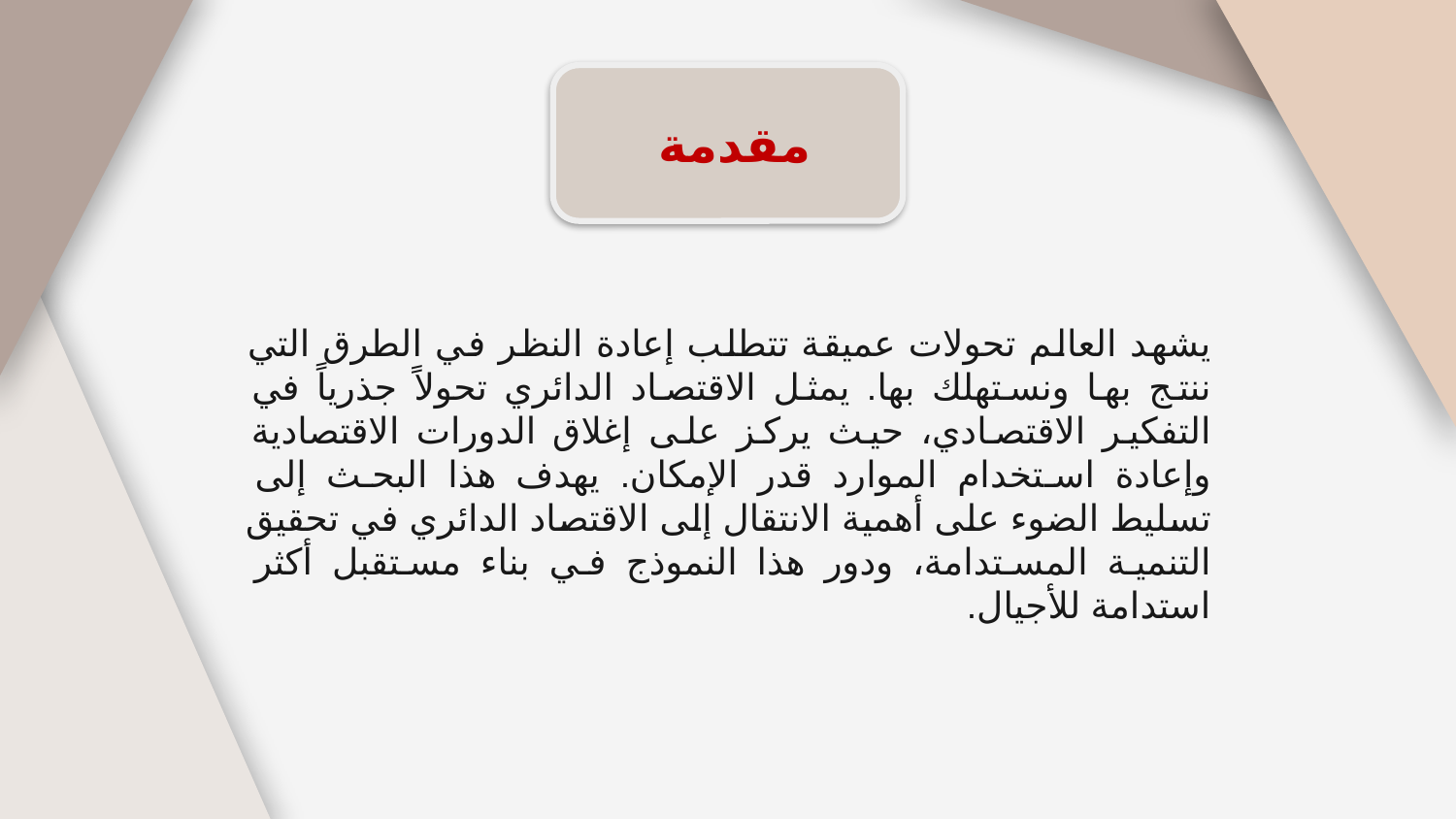

مقدمة
يشهد العالم تحولات عميقة تتطلب إعادة النظر في الطرق التي ننتج بها ونستهلك بها. يمثل الاقتصاد الدائري تحولاً جذرياً في التفكير الاقتصادي، حيث يركز على إغلاق الدورات الاقتصادية وإعادة استخدام الموارد قدر الإمكان. يهدف هذا البحث إلى تسليط الضوء على أهمية الانتقال إلى الاقتصاد الدائري في تحقيق التنمية المستدامة، ودور هذا النموذج في بناء مستقبل أكثر استدامة للأجيال.